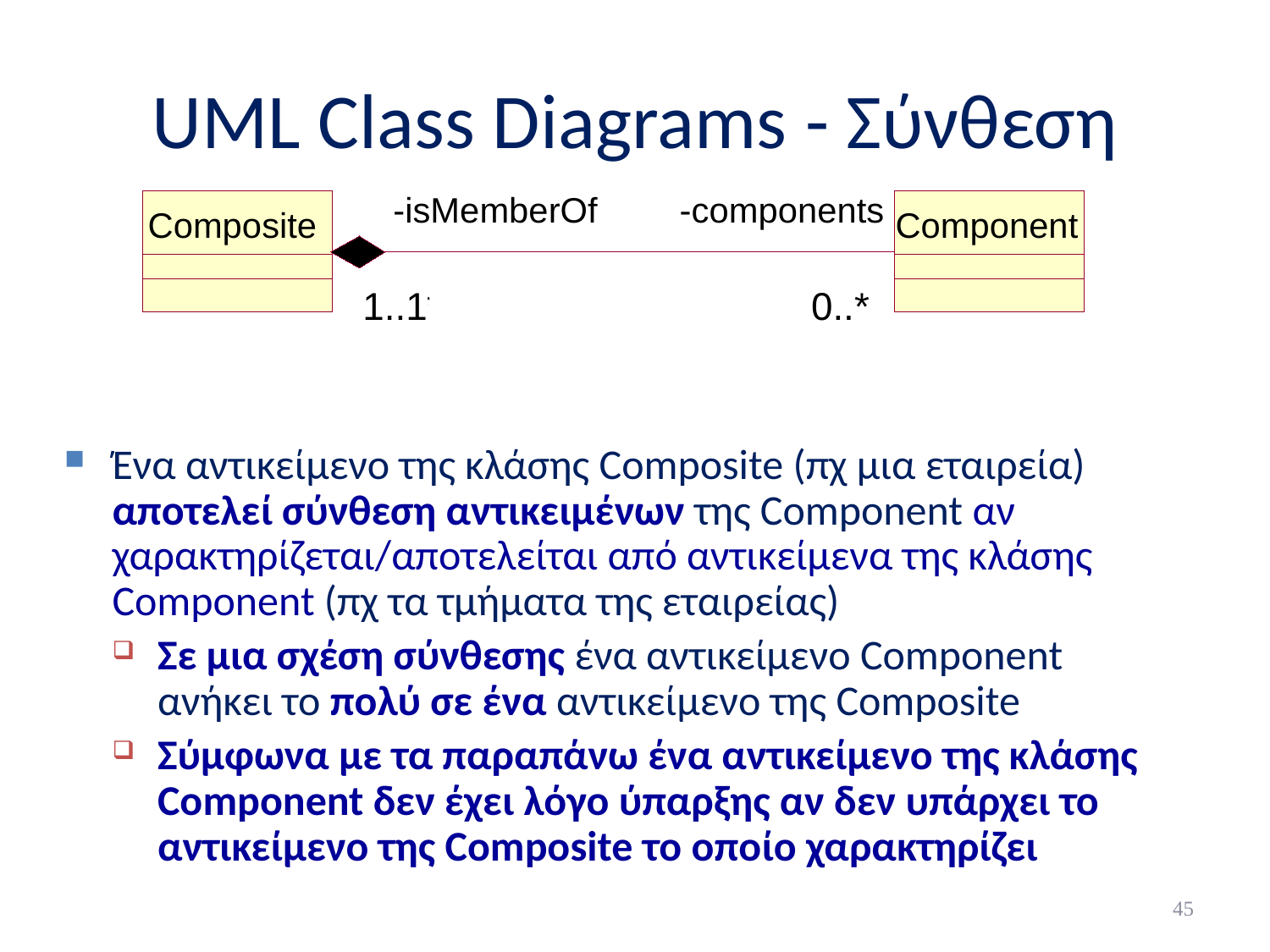

# UML Class Diagrams - Σύνθεση

-isMemberOf
-components

Composite
Component

0..*
1..1
0..*
0..*

Ένα αντικείμενο της κλάσης Composite (πχ μια εταιρεία) αποτελεί σύνθεση αντικειμένων της Component αν χαρακτηρίζεται/αποτελείται από αντικείμενα της κλάσης Component (πχ τα τμήματα της εταιρείας)
Σε μια σχέση σύνθεσης ένα αντικείμενο Component ανήκει το πολύ σε ένα αντικείμενο της Composite
Σύμφωνα με τα παραπάνω ένα αντικείμενο της κλάσης Component δεν έχει λόγο ύπαρξης αν δεν υπάρχει το αντικείμενο της Composite το οποίο χαρακτηρίζει
45